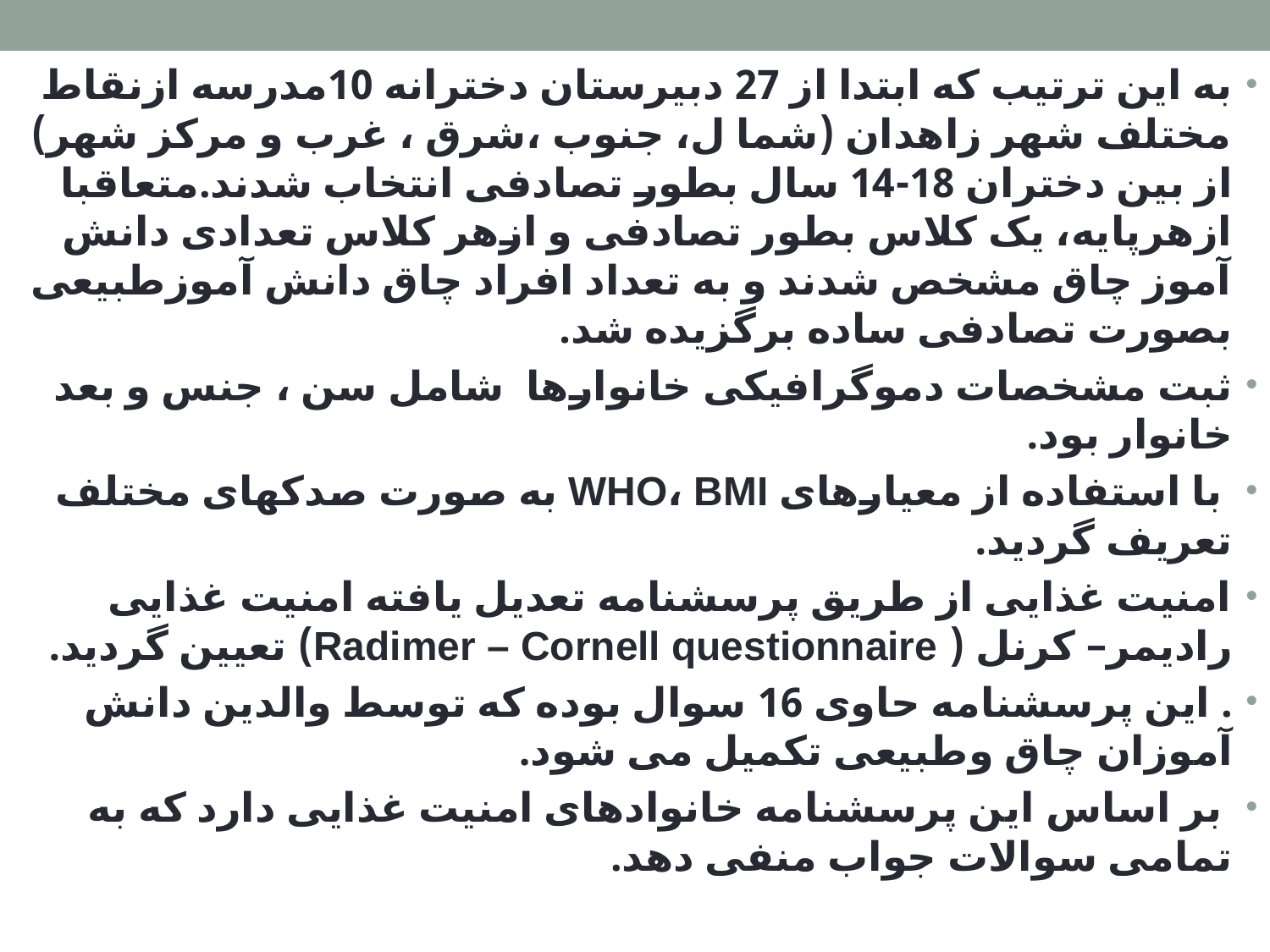

به این ترتیب که ابتدا از 27 دبیرستان دخترانه 10مدرسه ازنقاط  مختلف شهر زاهدان (شما ل، جنوب ،شرق ، غرب و مرکز شهر) از بین دختران 18-14 سال بطور تصادفی انتخاب شدند.متعاقبا ازهرپایه، یک کلاس بطور تصادفی و ازهر کلاس تعدادی دانش آموز چاق مشخص شدند و به تعداد افراد چاق دانش آموزطبیعی بصورت تصادفی ساده برگزیده شد.
ثبت مشخصات دموگرافیکی خانوارها  شامل سن ، جنس و بعد خانوار بود.
 با استفاده از معیارهای WHO، BMI به صورت صدکهای مختلف تعریف گردید.
امنیت غذایی از طریق پرسشنامه تعدیل یافته امنیت غذایی رادیمر– کرنل ( Radimer – Cornell questionnaire) تعیین گردید.
. این پرسشنامه حاوی 16 سوال بوده که توسط والدین دانش آموزان چاق وطبیعی تکمیل می شود.
 بر اساس این پرسشنامه خانوادهای امنیت غذایی دارد که به تمامی سوالات جواب منفی دهد.